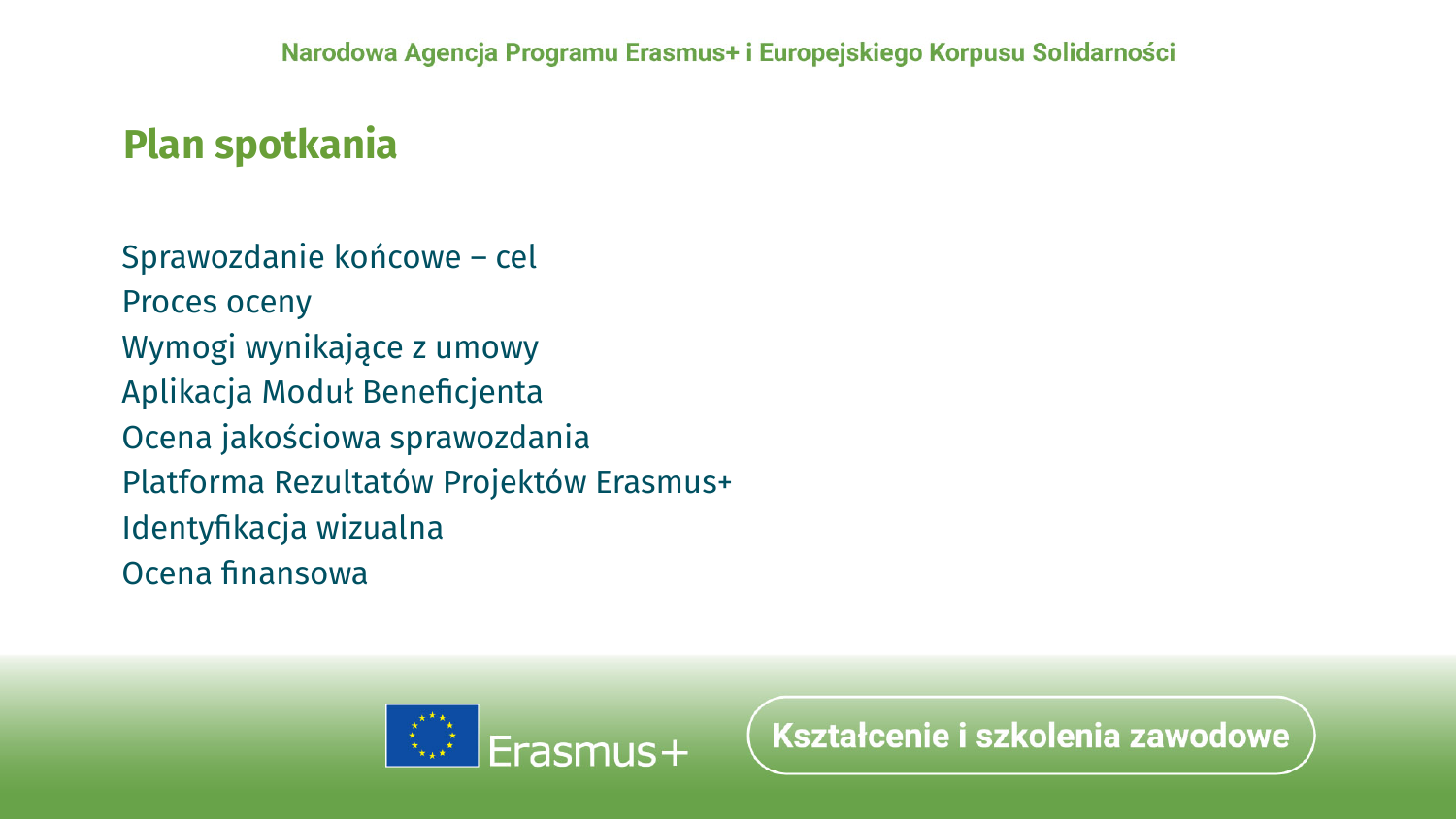

# Plan spotkania
Sprawozdanie końcowe – cel
Proces oceny
Wymogi wynikające z umowy
Aplikacja Moduł Beneficjenta
Ocena jakościowa sprawozdania
Platforma Rezultatów Projektów Erasmus+
Identyfikacja wizualna
Ocena finansowa